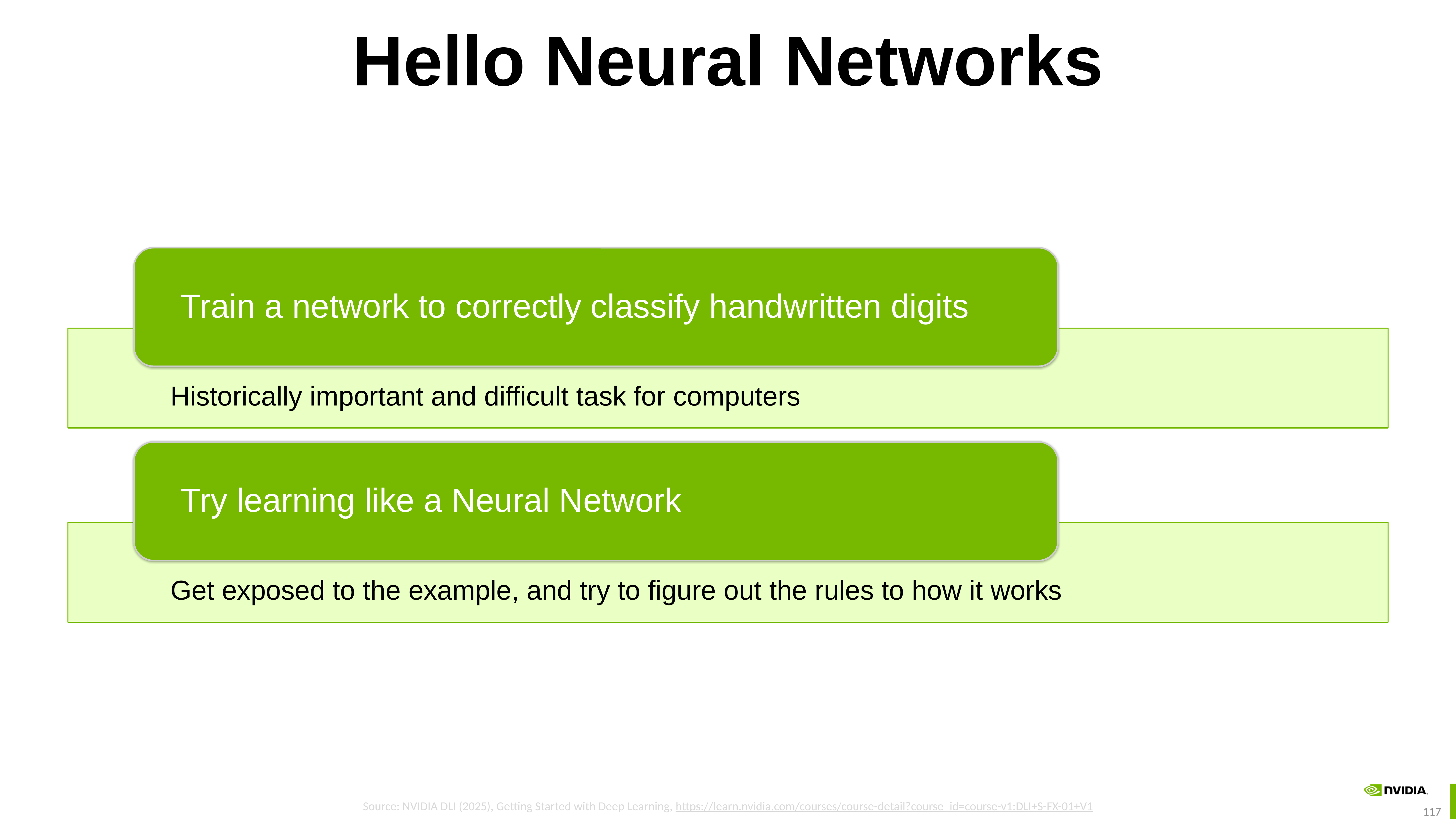

# Hello Neural Networks
Historically important and difficult task for computers
Train a network to correctly classify handwritten digits
Get exposed to the example, and try to figure out the rules to how it works
Try learning like a Neural Network
Source: NVIDIA DLI (2025), Getting Started with Deep Learning, https://learn.nvidia.com/courses/course-detail?course_id=course-v1:DLI+S-FX-01+V1
117